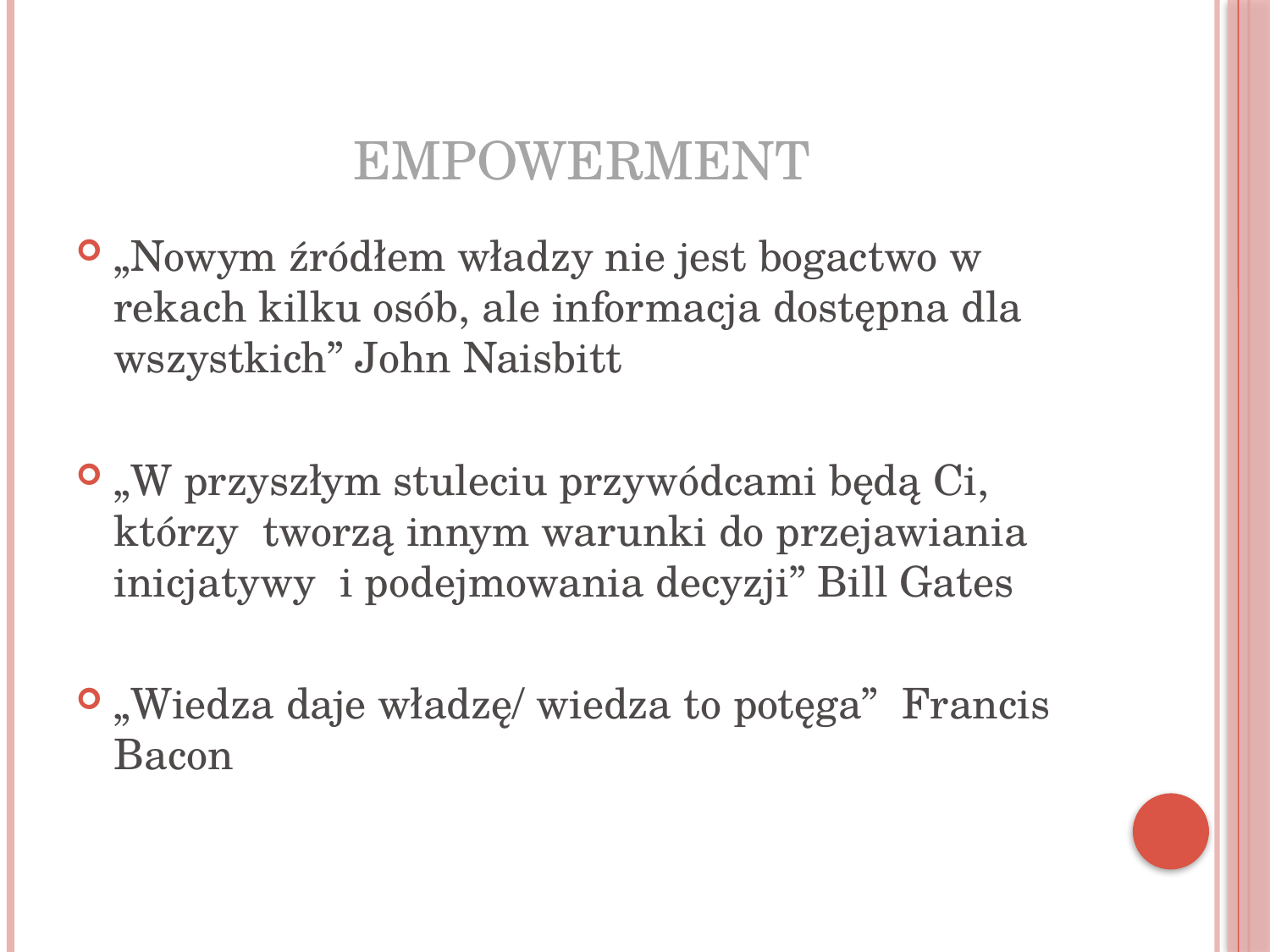

# Empowerment
„Nowym źródłem władzy nie jest bogactwo w rekach kilku osób, ale informacja dostępna dla wszystkich” John Naisbitt

„W przyszłym stuleciu przywódcami będą Ci, którzy  tworzą innym warunki do przejawiania inicjatywy  i podejmowania decyzji” Bill Gates

„Wiedza daje władzę/ wiedza to potęga”  Francis Bacon